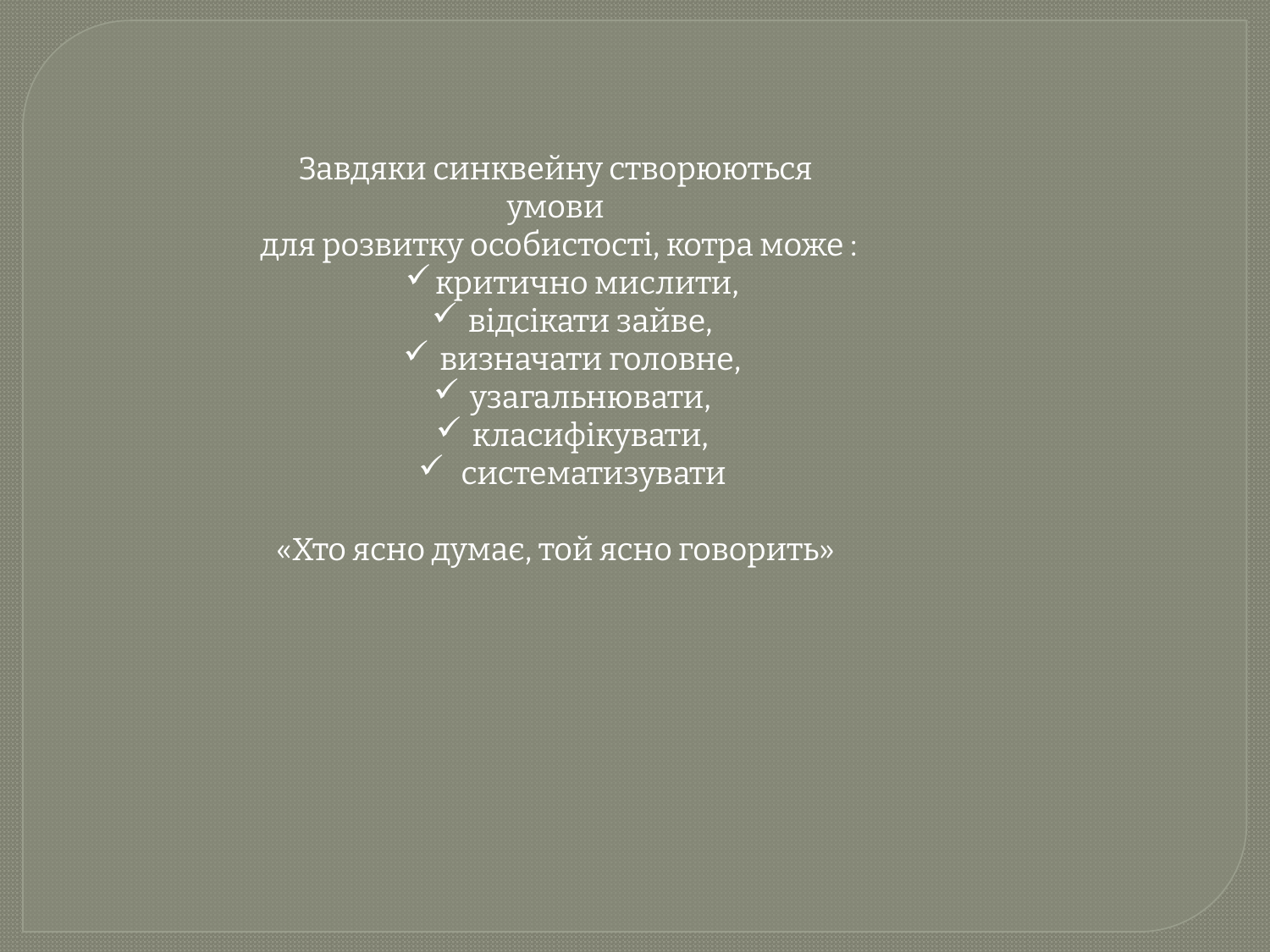

Завдяки синквейну створюються умови
 для розвитку особистості, котра може :
критично мислити,
 відсікати зайве,
 визначати головне,
 узагальнювати,
 класифікувати,
  систематизувати

«Хто ясно думає, той ясно говорить»